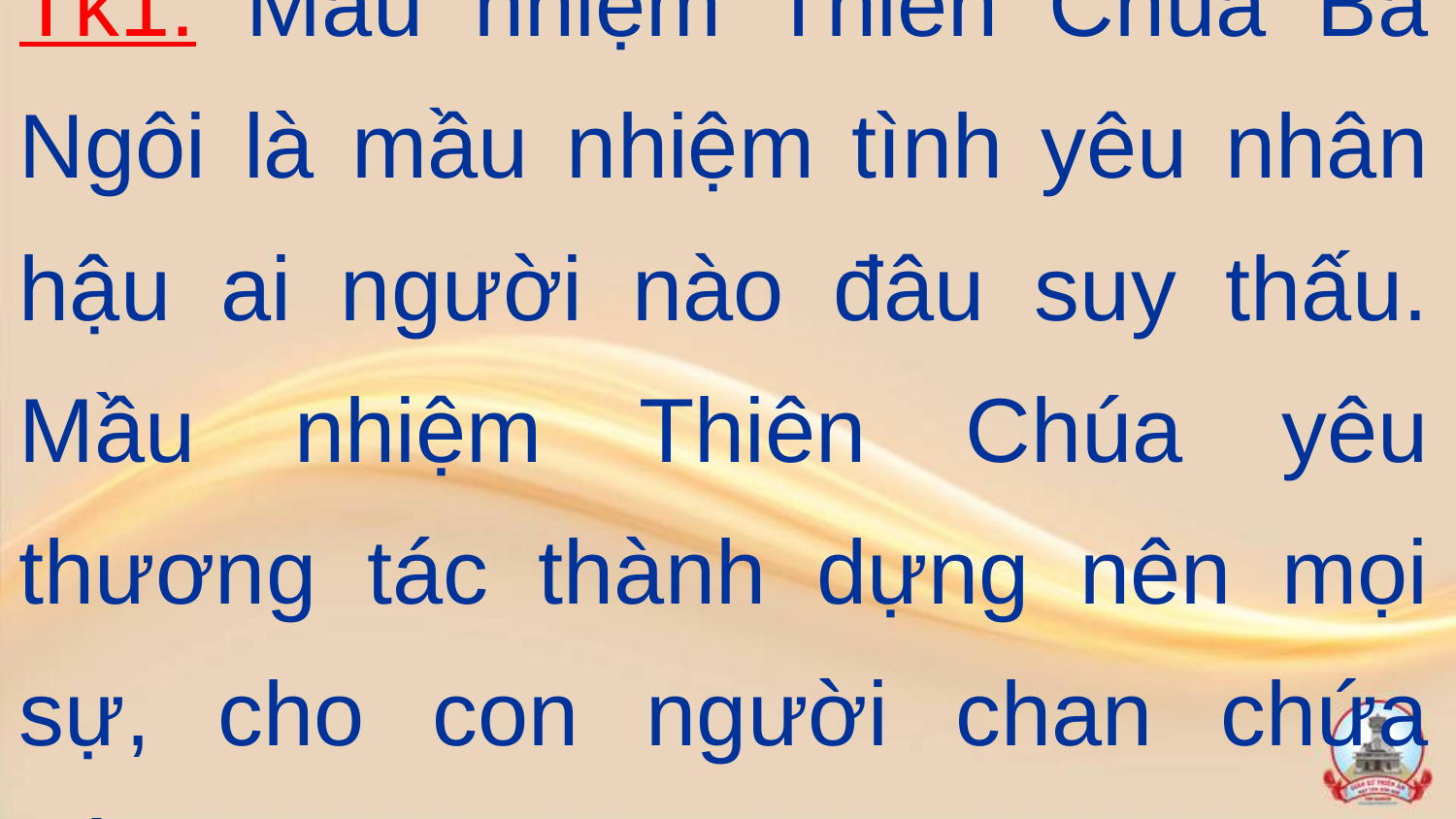

Tk1: Mầu nhiệm Thiên Chúa Ba Ngôi là mầu nhiệm tình yêu nhân hậu ai người nào đâu suy thấu. Mầu nhiệm Thiên Chúa yêu thương tác thành dựng nên mọi sự, cho con người chan chứa niềm vui.